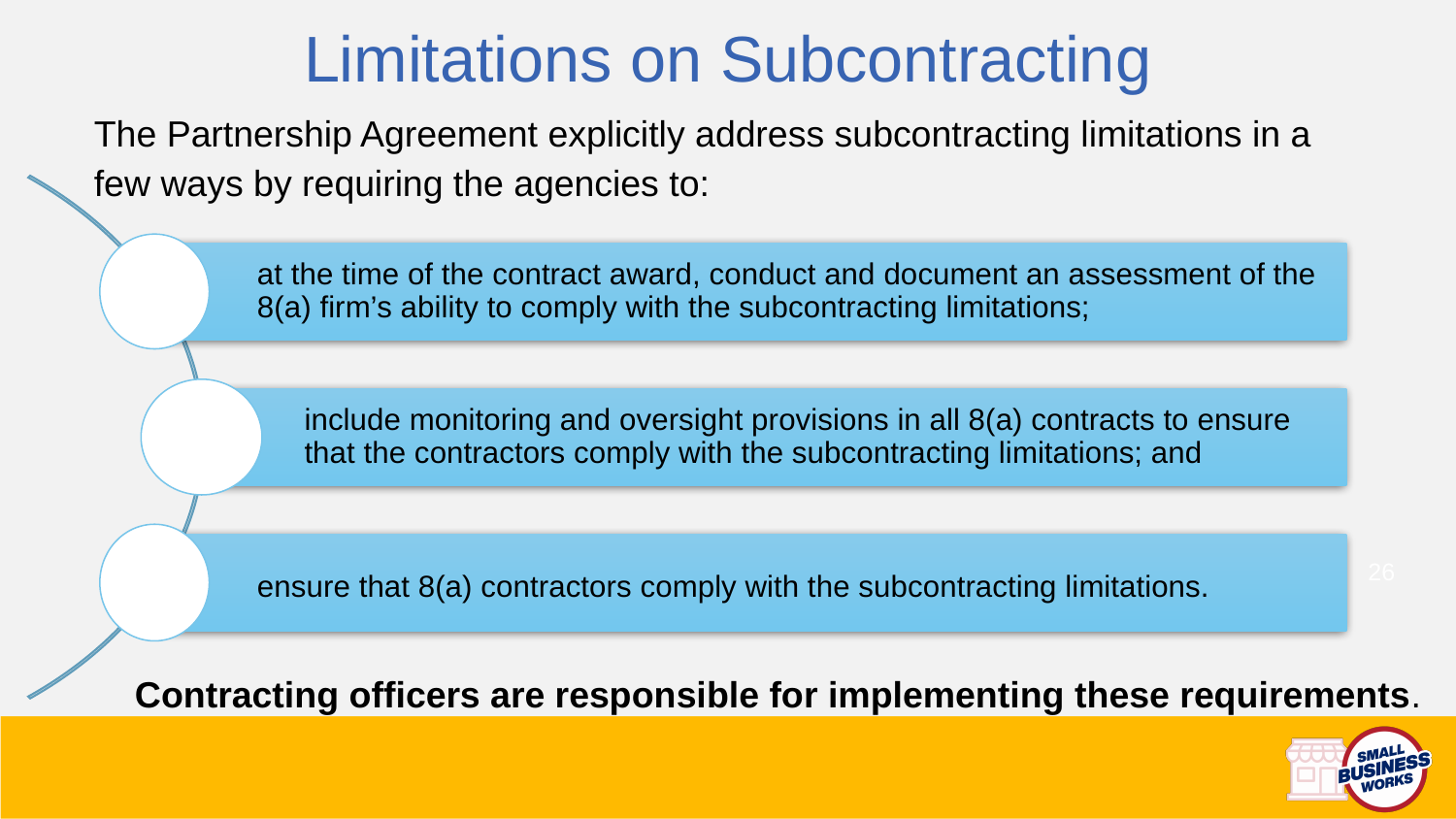

# Limitations on Subcontracting
The Partnership Agreement explicitly address subcontracting limitations in a few ways by requiring the agencies to:

at the time of the contract award, conduct and document an assessment of the 8(a) firm’s ability to comply with the subcontracting limitations;

include monitoring and oversight provisions in all 8(a) contracts to ensure that the contractors comply with the subcontracting limitations; and

ensure that 8(a) contractors comply with the subcontracting limitations.
26
Contracting officers are responsible for implementing these requirements.